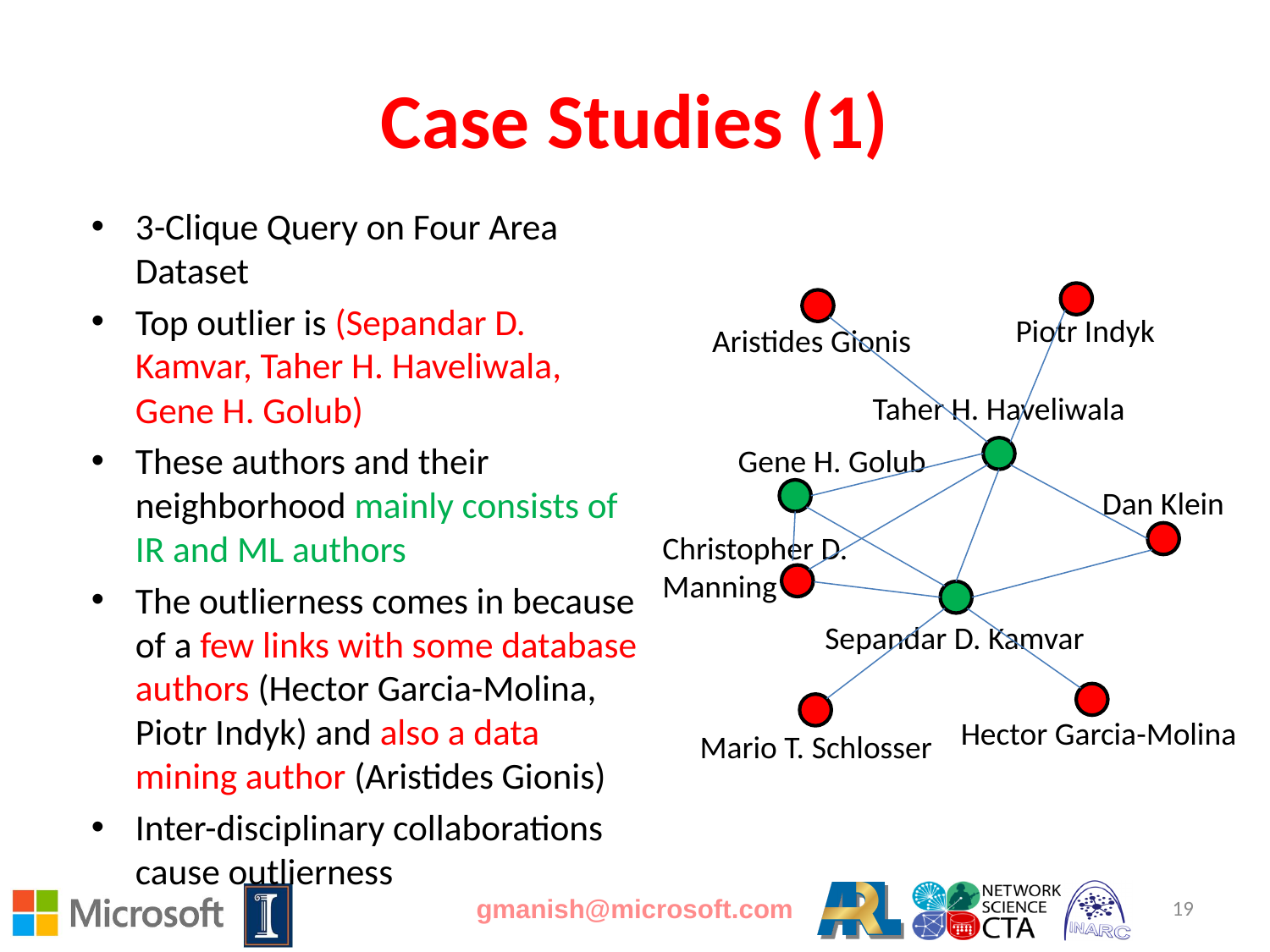

# Case Studies (1)
3-Clique Query on Four Area Dataset
Top outlier is (Sepandar D. Kamvar, Taher H. Haveliwala, Gene H. Golub)
These authors and their neighborhood mainly consists of IR and ML authors
The outlierness comes in because of a few links with some database authors (Hector Garcia-Molina, Piotr Indyk) and also a data mining author (Aristides Gionis)
Inter-disciplinary collaborations cause outlierness

Piotr Indyk
Aristides Gionis
Taher H. Haveliwala
Gene H. Golub

Dan Klein

Christopher D. Manning

Sepandar D. Kamvar

Hector Garcia-Molina
Mario T. Schlosser
gmanish@microsoft.com
19